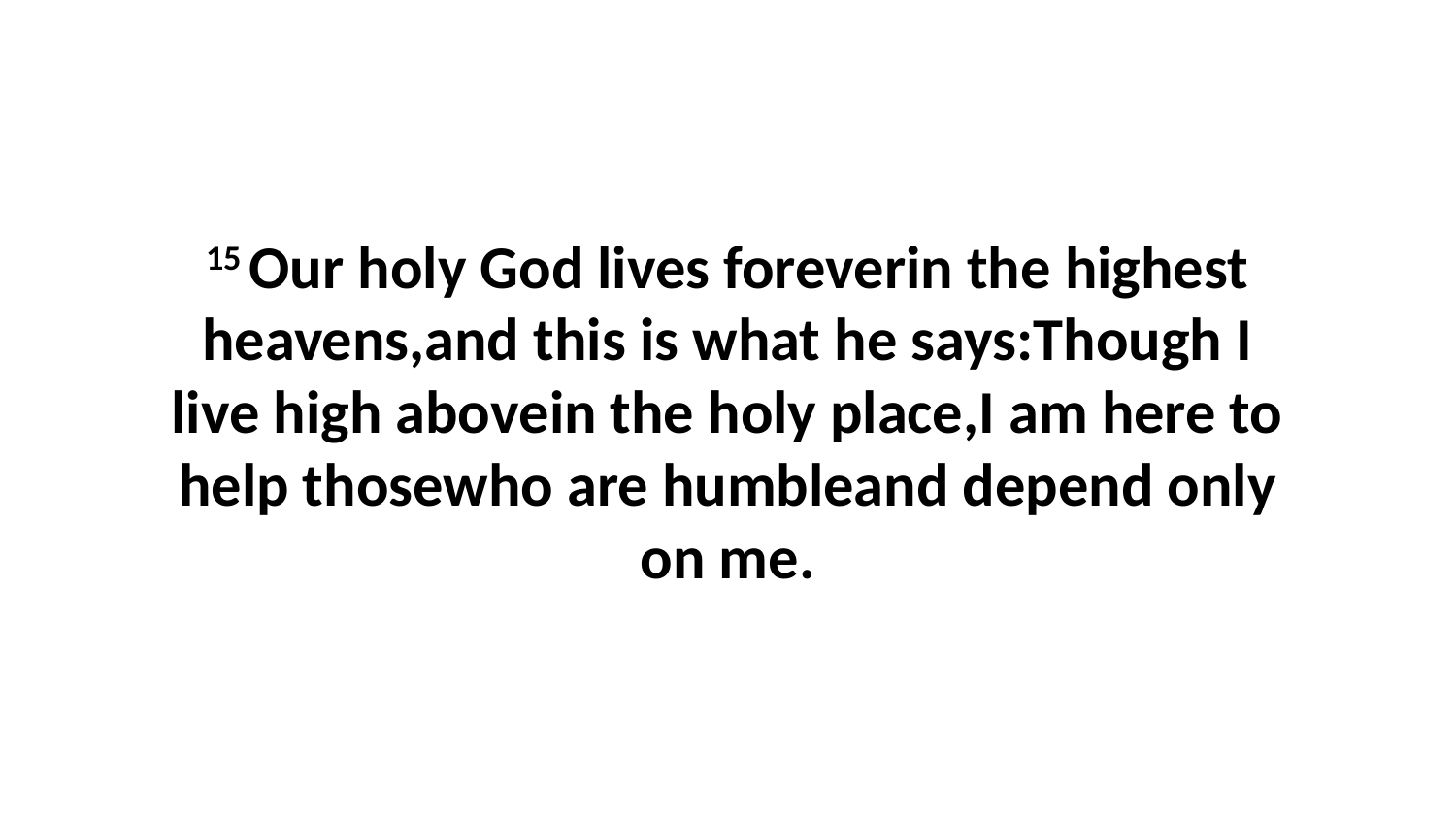

15 Our holy God lives foreverin the highest heavens,and this is what he says:Though I live high abovein the holy place,I am here to help thosewho are humbleand depend only on me.